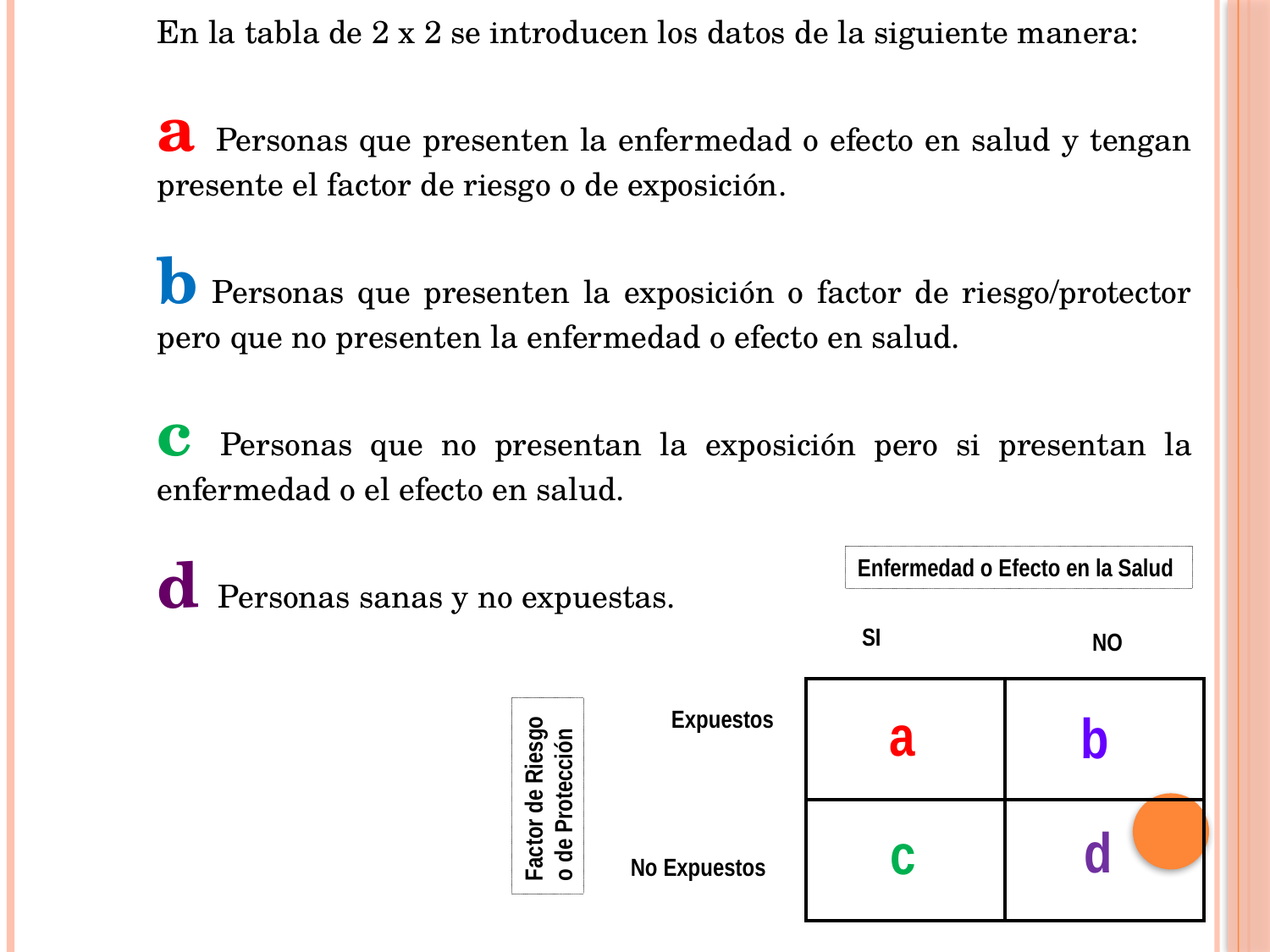

En la tabla de 2 x 2 se introducen los datos de la siguiente manera:

a Personas que presenten la enfermedad o efecto en salud y tengan presente el factor de riesgo o de exposición.

b Personas que presenten la exposición o factor de riesgo/protector pero que no presenten la enfermedad o efecto en salud.

c Personas que no presentan la exposición pero si presentan la enfermedad o el efecto en salud.

d Personas sanas y no expuestas.
Medidas de Asociación Relativa o de Efecto
Enfermedad o Efecto en la Salud
SI
NO

a
b
Expuestos
Factor de Riesgo
o de Protección
d
c
No Expuestos